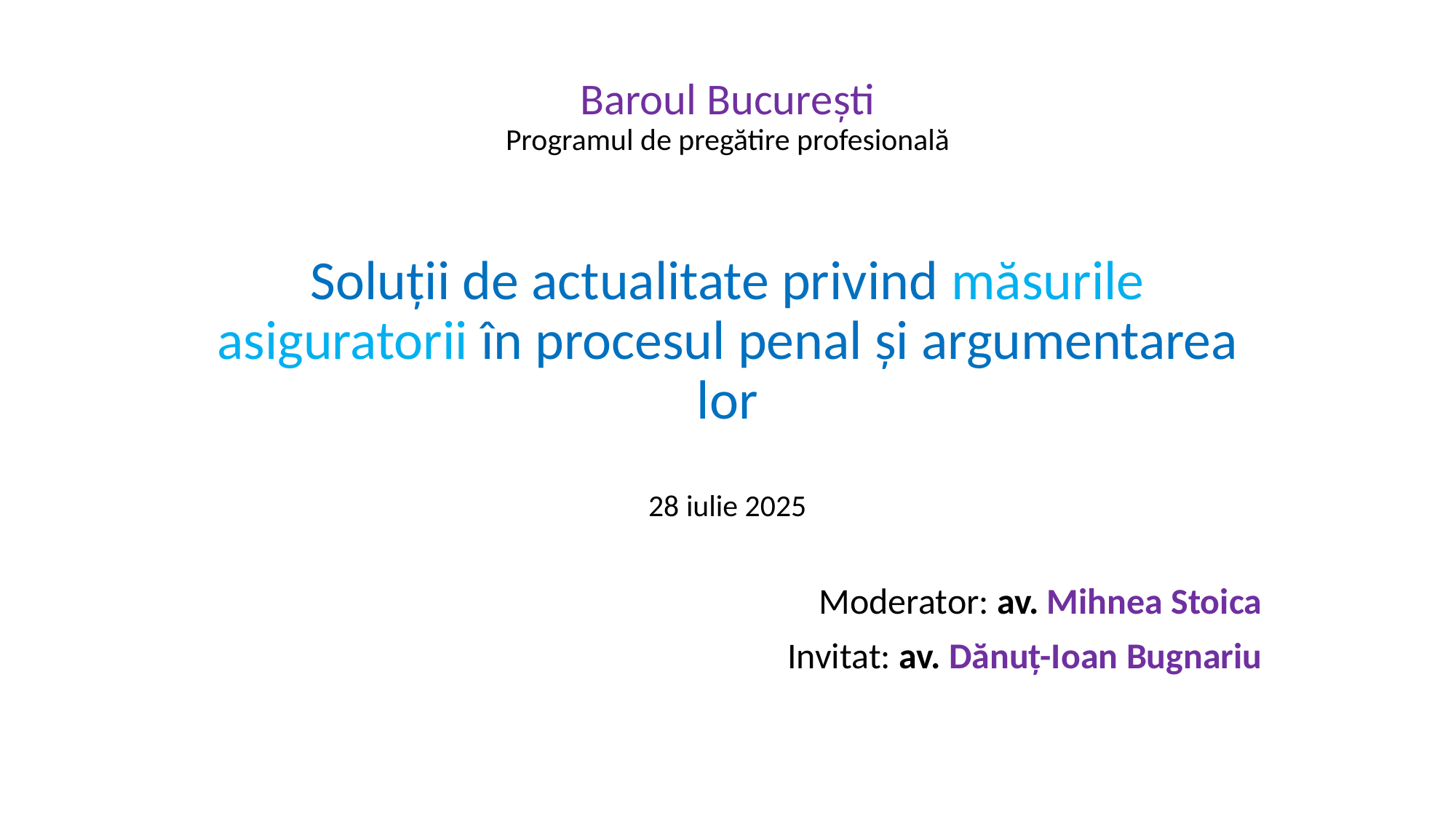

# Baroul București Programul de pregătire profesională Soluții de actualitate privind măsurile asiguratorii în procesul penal și argumentarea lor 28 iulie 2025

Moderator: av. Mihnea Stoica
Invitat: av. Dănuț-Ioan Bugnariu